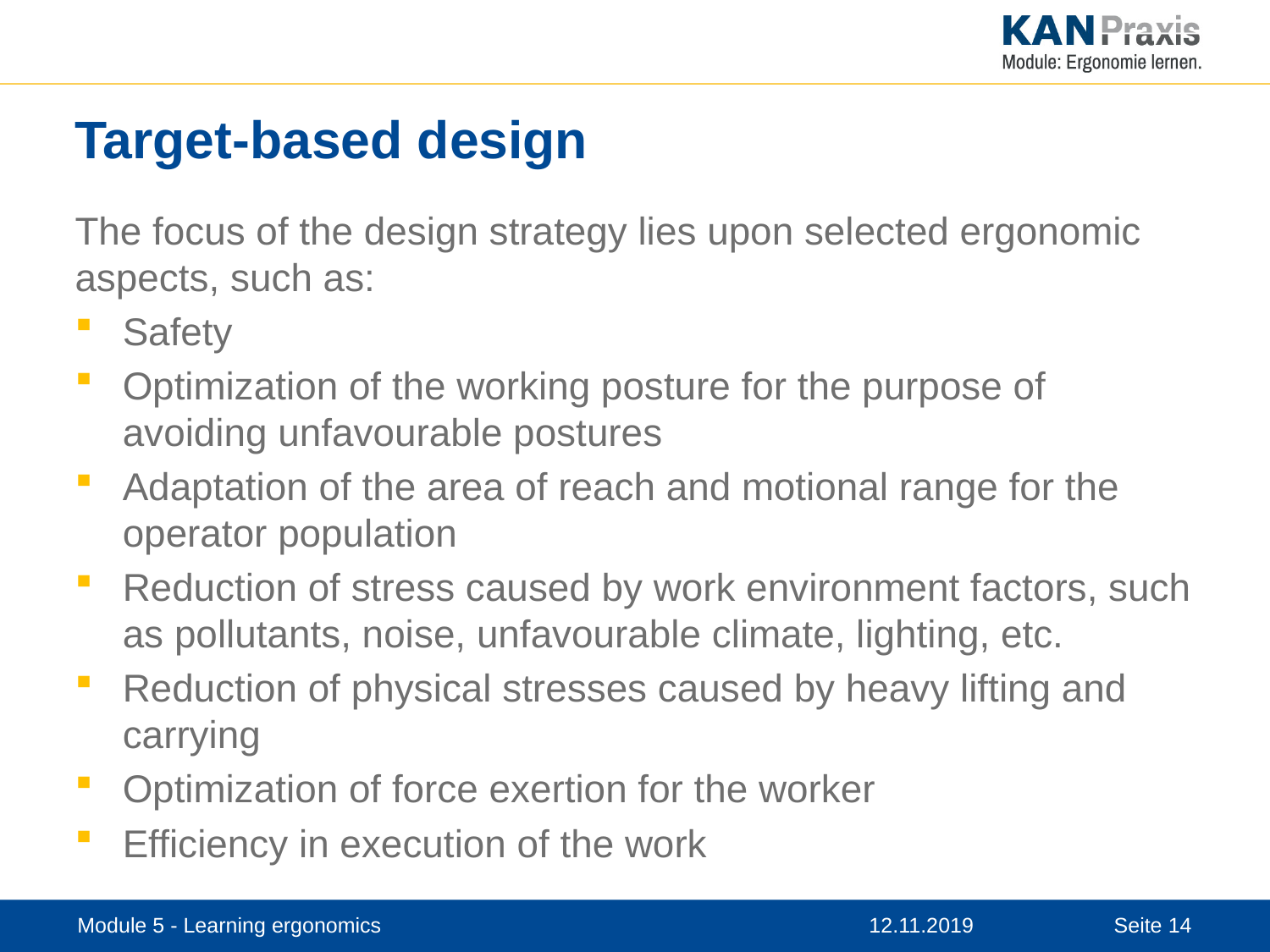

# Target-based design
The focus of the design strategy lies upon selected ergonomic aspects, such as:
Safety
Optimization of the working posture for the purpose of avoiding unfavourable postures
Adaptation of the area of reach and motional range for the operator population
Reduction of stress caused by work environment factors, such as pollutants, noise, unfavourable climate, lighting, etc.
Reduction of physical stresses caused by heavy lifting and carrying
Optimization of force exertion for the worker
Efficiency in execution of the work
Module 5 - Learning ergonomics
12.11.2019
Seite 14